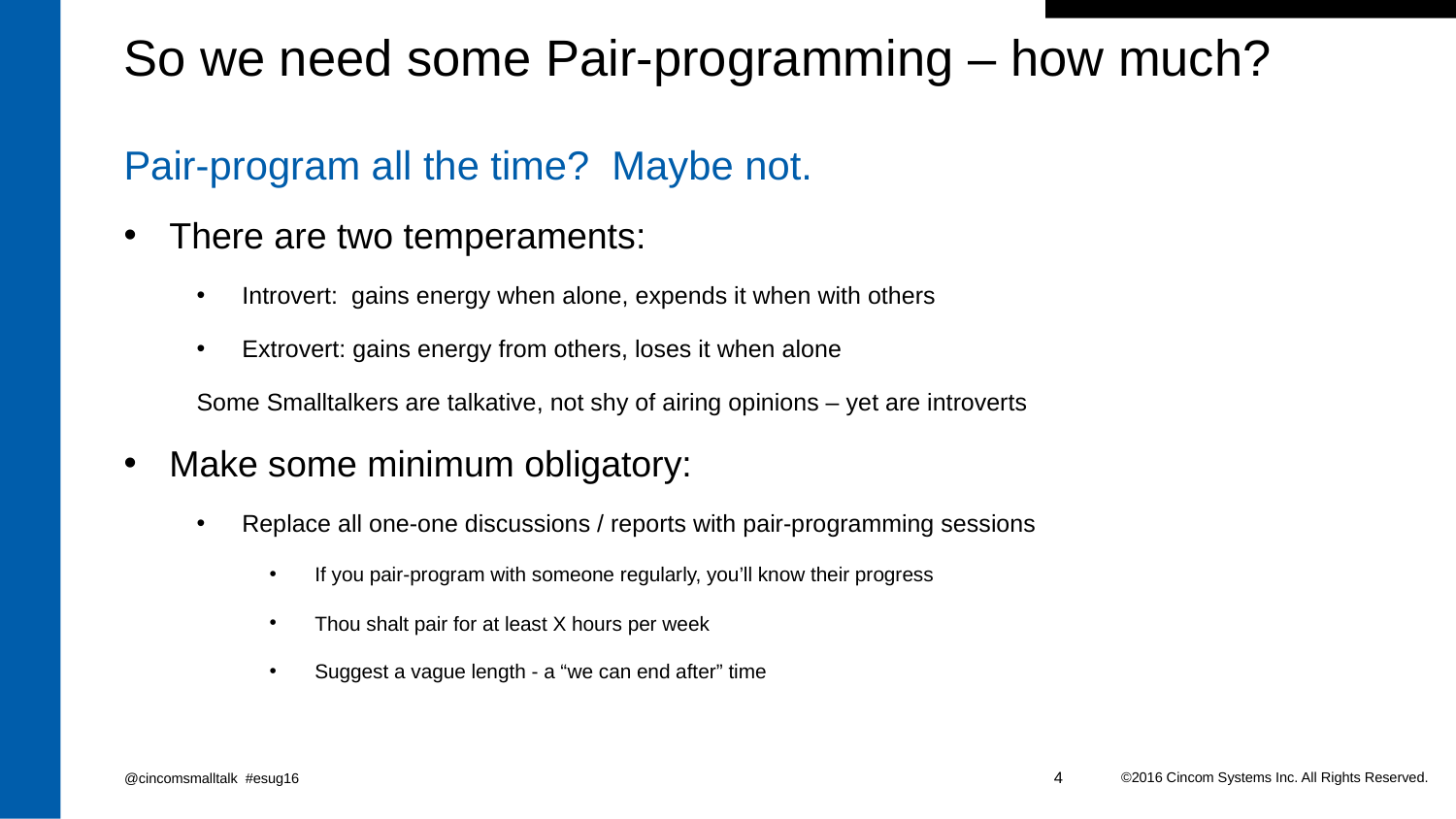

# So we need some Pair-programming – how much?
Pair-program all the time?  Maybe not.
There are two temperaments:
Introvert:  gains energy when alone, expends it when with others
Extrovert: gains energy from others, loses it when alone
Some Smalltalkers are talkative, not shy of airing opinions – yet are introverts
Make some minimum obligatory:
Replace all one-one discussions / reports with pair-programming sessions
If you pair-program with someone regularly, you’ll know their progress
Thou shalt pair for at least X hours per week
Suggest a vague length - a “we can end after” time
4
©2016 Cincom Systems Inc. All Rights Reserved.
@cincomsmalltalk  #esug16